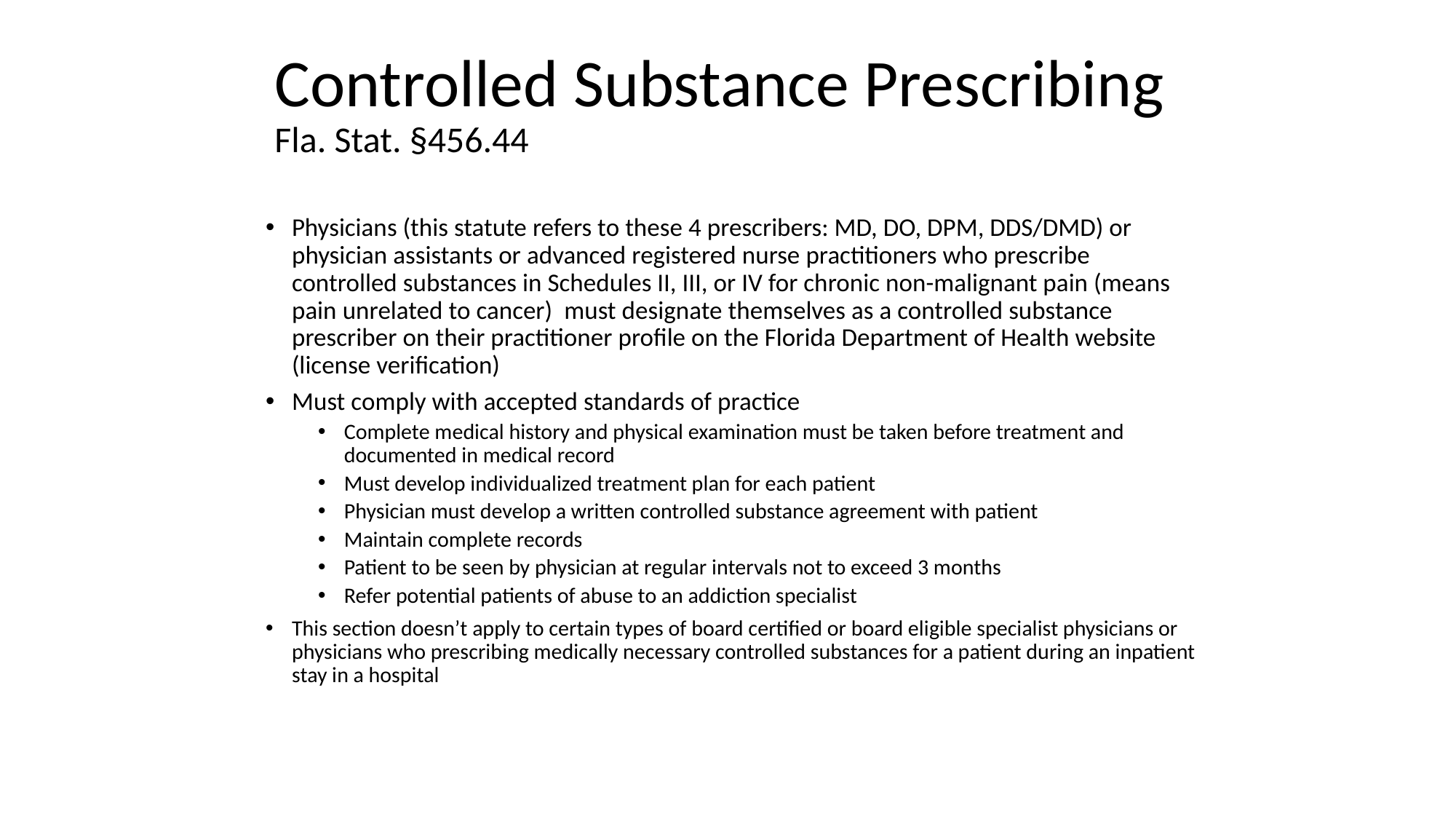

# Controlled Substance Prescribing Fla. Stat. §456.44
Physicians (this statute refers to these 4 prescribers: MD, DO, DPM, DDS/DMD) or physician assistants or advanced registered nurse practitioners who prescribe controlled substances in Schedules II, III, or IV for chronic non-malignant pain (means pain unrelated to cancer)  must designate themselves as a controlled substance prescriber on their practitioner profile on the Florida Department of Health website (license verification)
Must comply with accepted standards of practice
Complete medical history and physical examination must be taken before treatment and documented in medical record
Must develop individualized treatment plan for each patient
Physician must develop a written controlled substance agreement with patient
Maintain complete records
Patient to be seen by physician at regular intervals not to exceed 3 months
Refer potential patients of abuse to an addiction specialist
This section doesn’t apply to certain types of board certified or board eligible specialist physicians or physicians who prescribing medically necessary controlled substances for a patient during an inpatient stay in a hospital